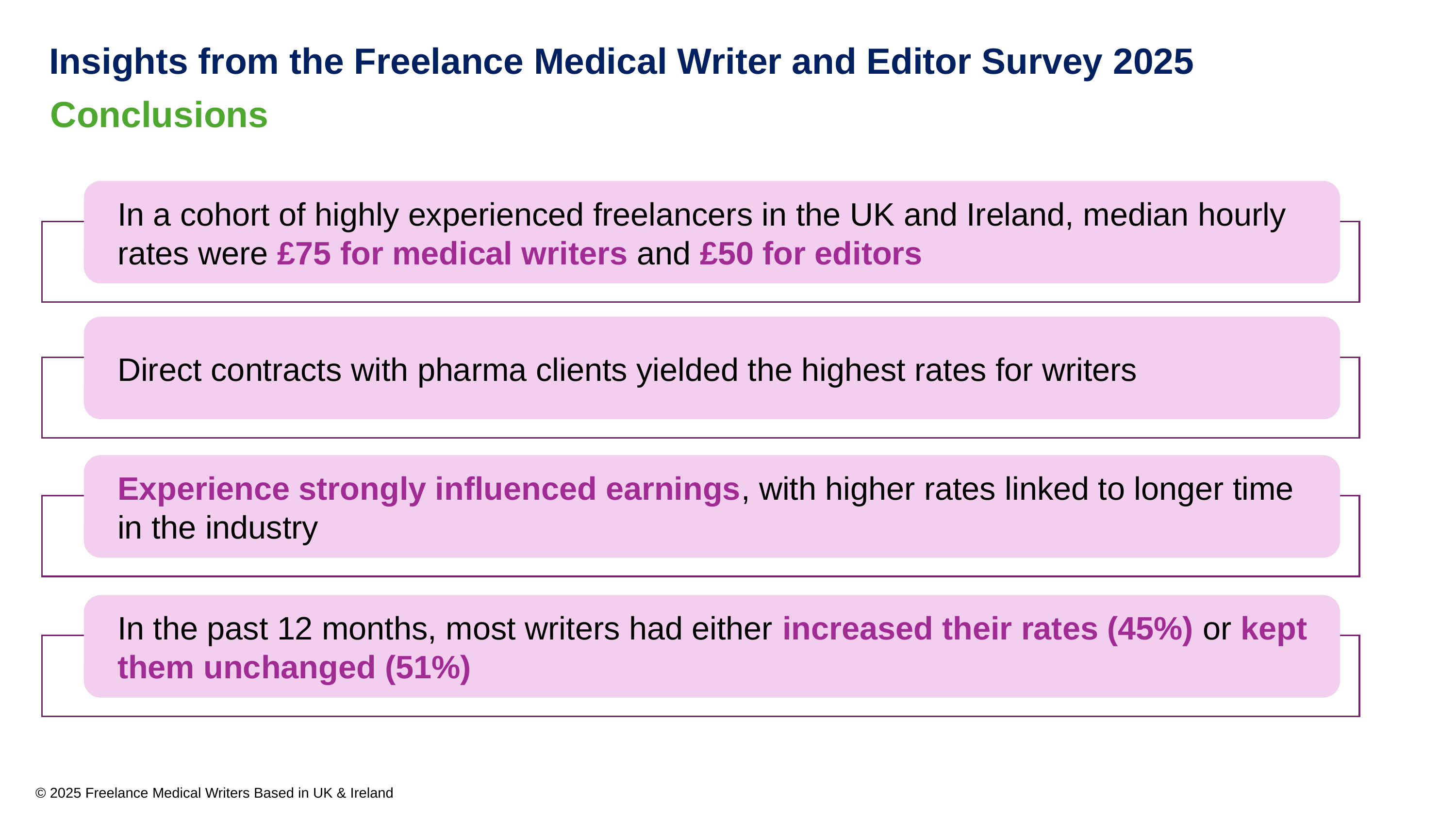

Insights from the Freelance Medical Writer and Editor Survey 2025
Conclusions
In a cohort of highly experienced freelancers in the UK and Ireland, median hourly rates were £75 for medical writers and £50 for editors

Direct contracts with pharma clients yielded the highest rates for writers

Experience strongly influenced earnings, with higher rates linked to longer time in the industry

In the past 12 months, most writers had either increased their rates (45%) or kept them unchanged (51%)

© 2025 Freelance Medical Writers Based in UK & Ireland